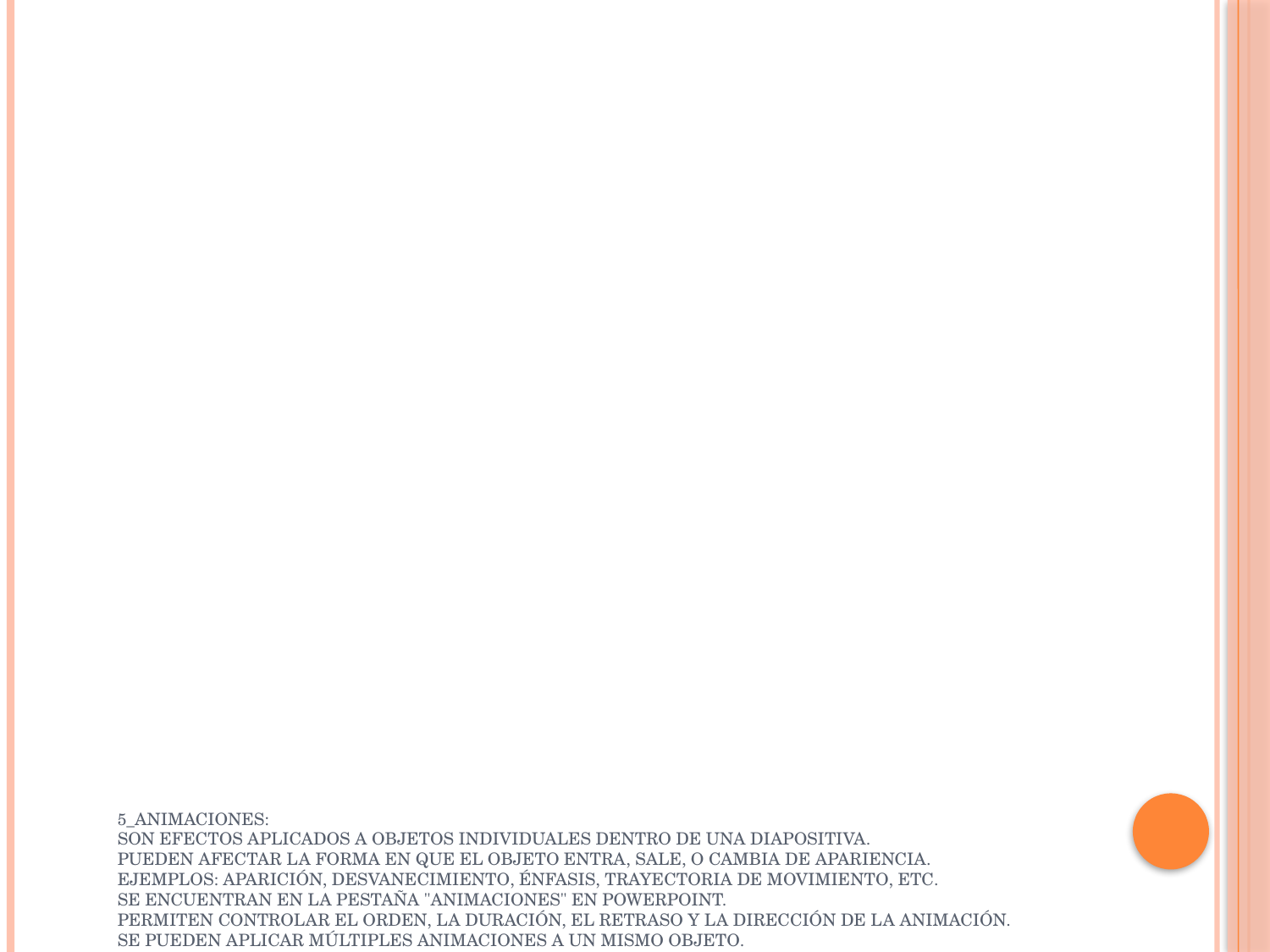

# 5_Animaciones: Son efectos aplicados a objetos individuales dentro de una diapositiva. Pueden afectar la forma en que el objeto entra, sale, o cambia de apariencia. Ejemplos: Aparición, Desvanecimiento, Énfasis, Trayectoria de movimiento, etc. Se encuentran en la pestaña "Animaciones" en PowerPoint. Permiten controlar el orden, la duración, el retraso y la dirección de la animación. Se pueden aplicar múltiples animaciones a un mismo objeto.